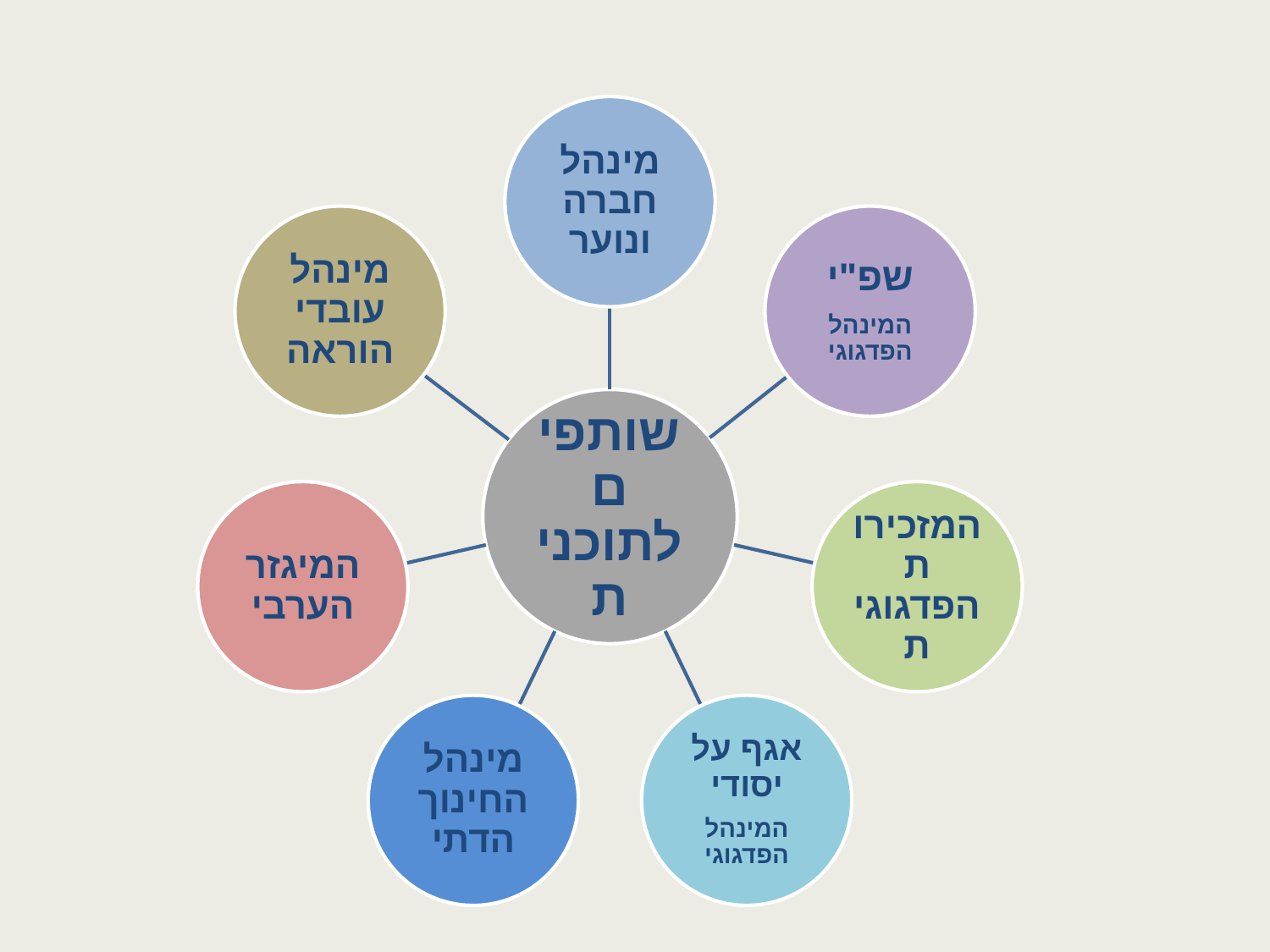

שותפים לתוכנית

מינהל חברה ונוער

שפ"י
המינהל הפדגוגי

המזכירות הפדגוגית

אגף על יסודי
המינהל הפדגוגי

מינהל החינוך הדתי

המיגזר הערבי

מינהל עובדי הוראה